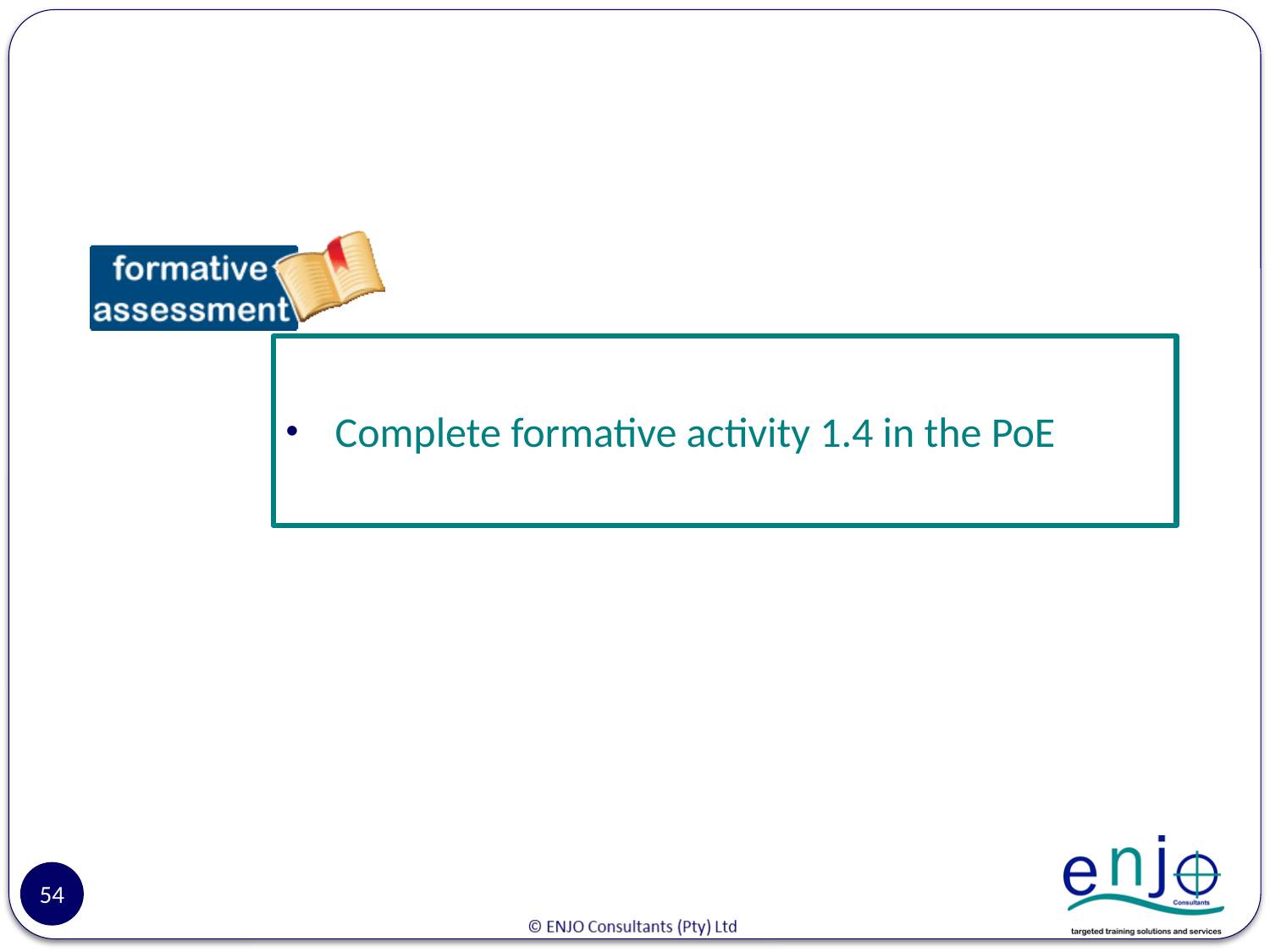

#
Complete formative activity 1.4 in the PoE
54